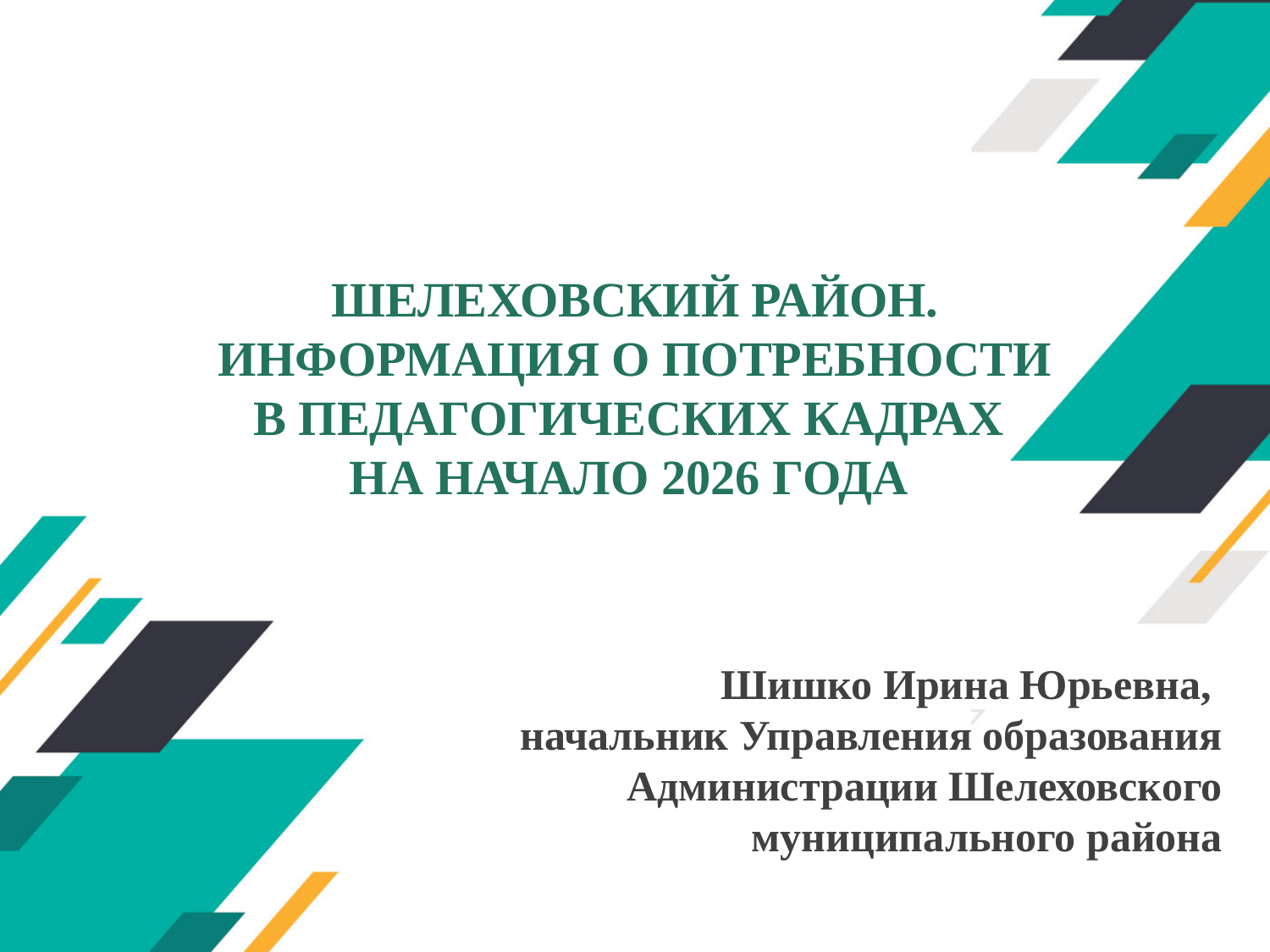

# ШЕЛЕХОВСКИЙ РАЙОН. ИНФОРМАЦИЯ О ПОТРЕБНОСТИ В ПЕДАГОГИЧЕСКИХ КАДРАХ НА НАЧАЛО 2026 ГОДА
Шишко Ирина Юрьевна,
начальник Управления образования
Администрации Шелеховского муниципального района